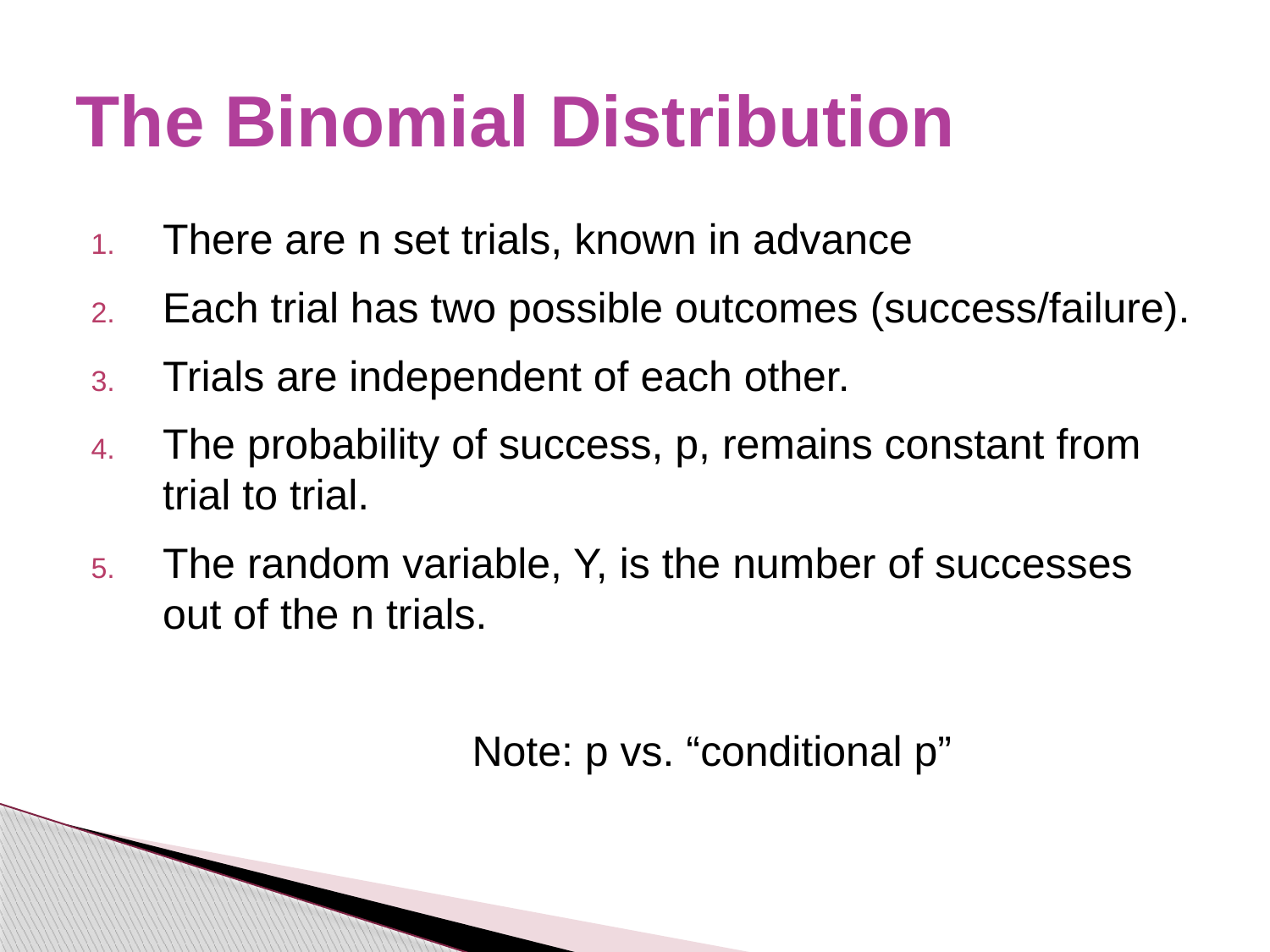

# The Binomial Distribution
There are n set trials, known in advance
Each trial has two possible outcomes (success/failure).
Trials are independent of each other.
The probability of success, p, remains constant from trial to trial.
The random variable, Y, is the number of successes out of the n trials.

			Note: p vs. “conditional p”